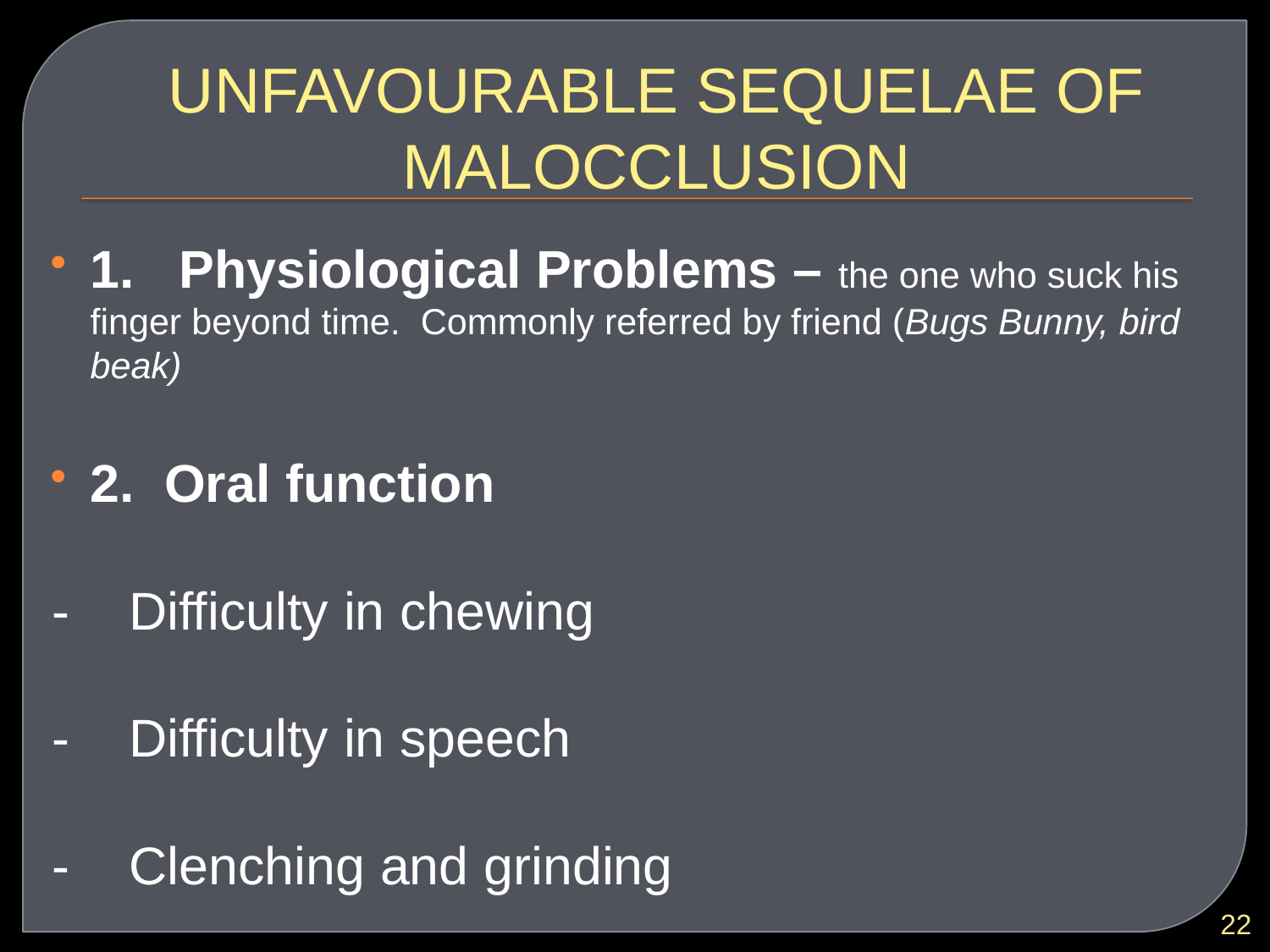

# UNFAVOURABLE SEQUELAE OF MALOCCLUSION
1.   Physiological Problems – the one who suck his finger beyond time.  Commonly referred by friend (Bugs Bunny, bird beak)

2.  Oral function

-    Difficulty in chewing

-    Difficulty in speech

-    Clenching and grinding

22